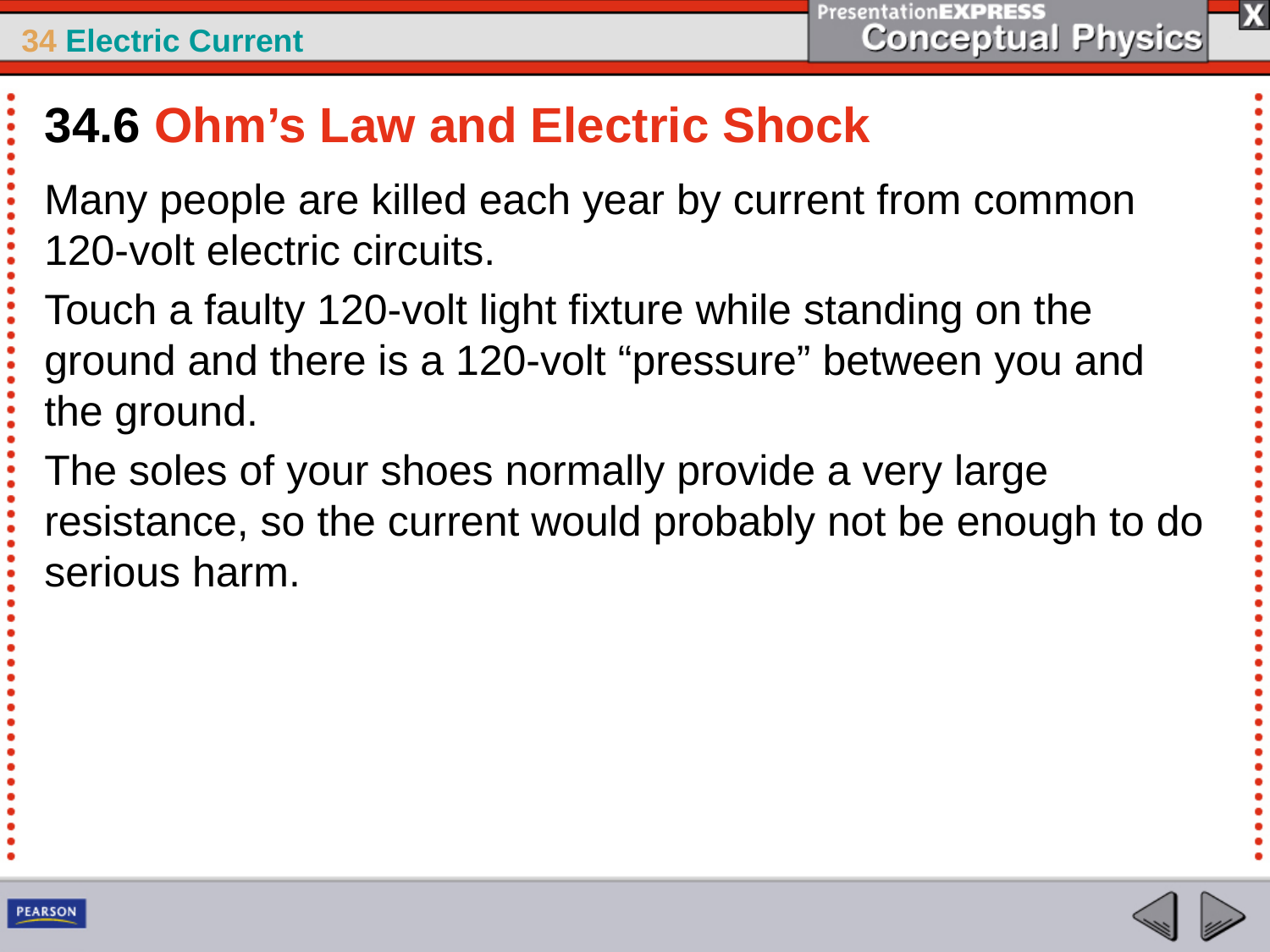

34.6 Ohm’s Law and Electric Shock
Many people are killed each year by current from common 120-volt electric circuits.
Touch a faulty 120-volt light fixture while standing on the ground and there is a 120-volt “pressure” between you and the ground.
The soles of your shoes normally provide a very large resistance, so the current would probably not be enough to do serious harm.